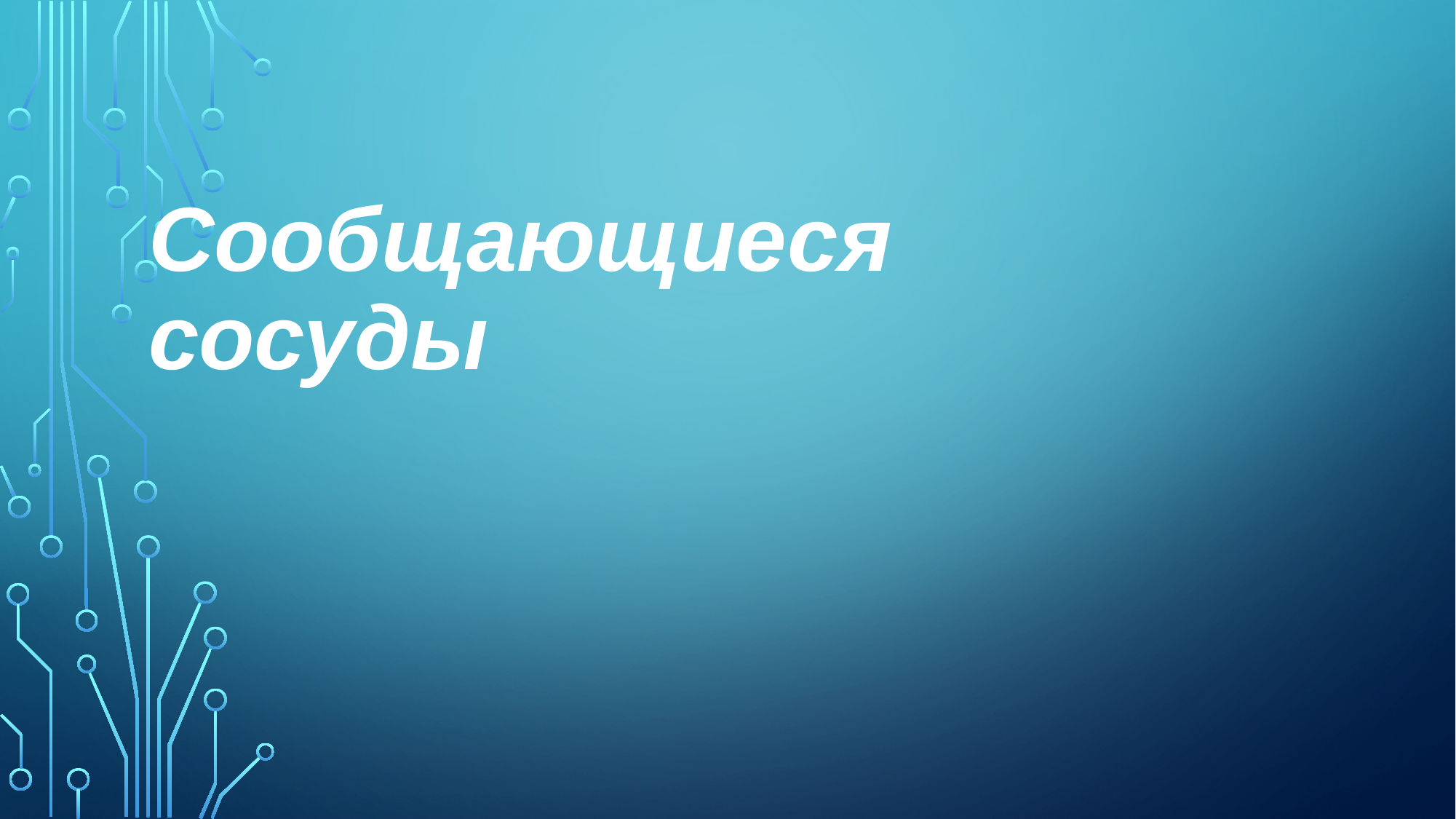

# Сообщающиеся сосуды

            Выполнила
Ученица  7«Г» класса
МБОУ «Гимназии №1»
               г.Липецка
  Горькаева Елизавета